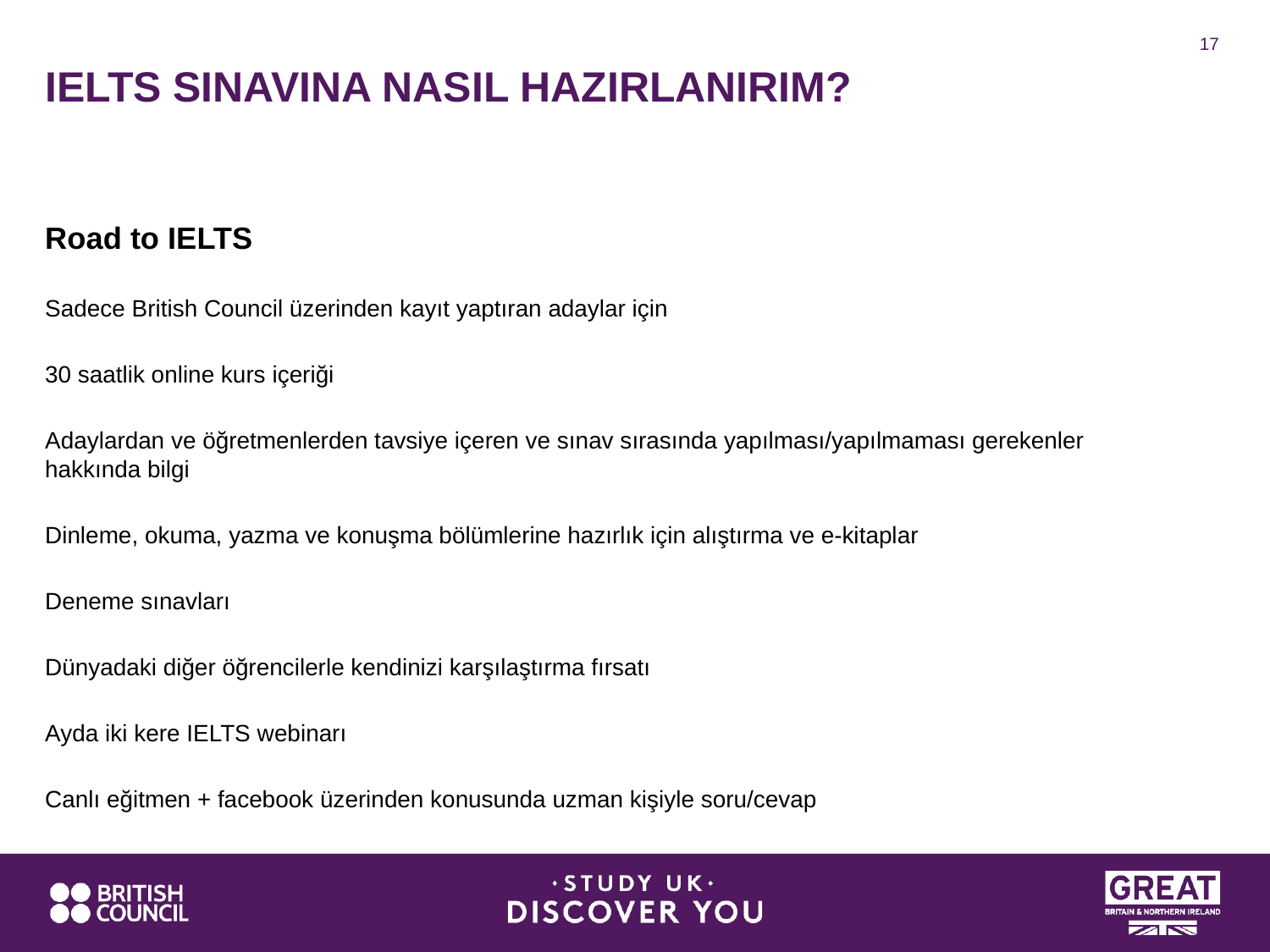

# IELTS SINAVINA NASIL HAZIRLANIRIM?
Road to IELTS

Sadece British Council üzerinden kayıt yaptıran adaylar için

30 saatlik online kurs içeriği

Adaylardan ve öğretmenlerden tavsiye içeren ve sınav sırasında yapılması/yapılmaması gerekenler hakkında bilgi

Dinleme, okuma, yazma ve konuşma bölümlerine hazırlık için alıştırma ve e-kitaplar

Deneme sınavları

Dünyadaki diğer öğrencilerle kendinizi karşılaştırma fırsatı

Ayda iki kere IELTS webinarı

Canlı eğitmen + facebook üzerinden konusunda uzman kişiyle soru/cevap